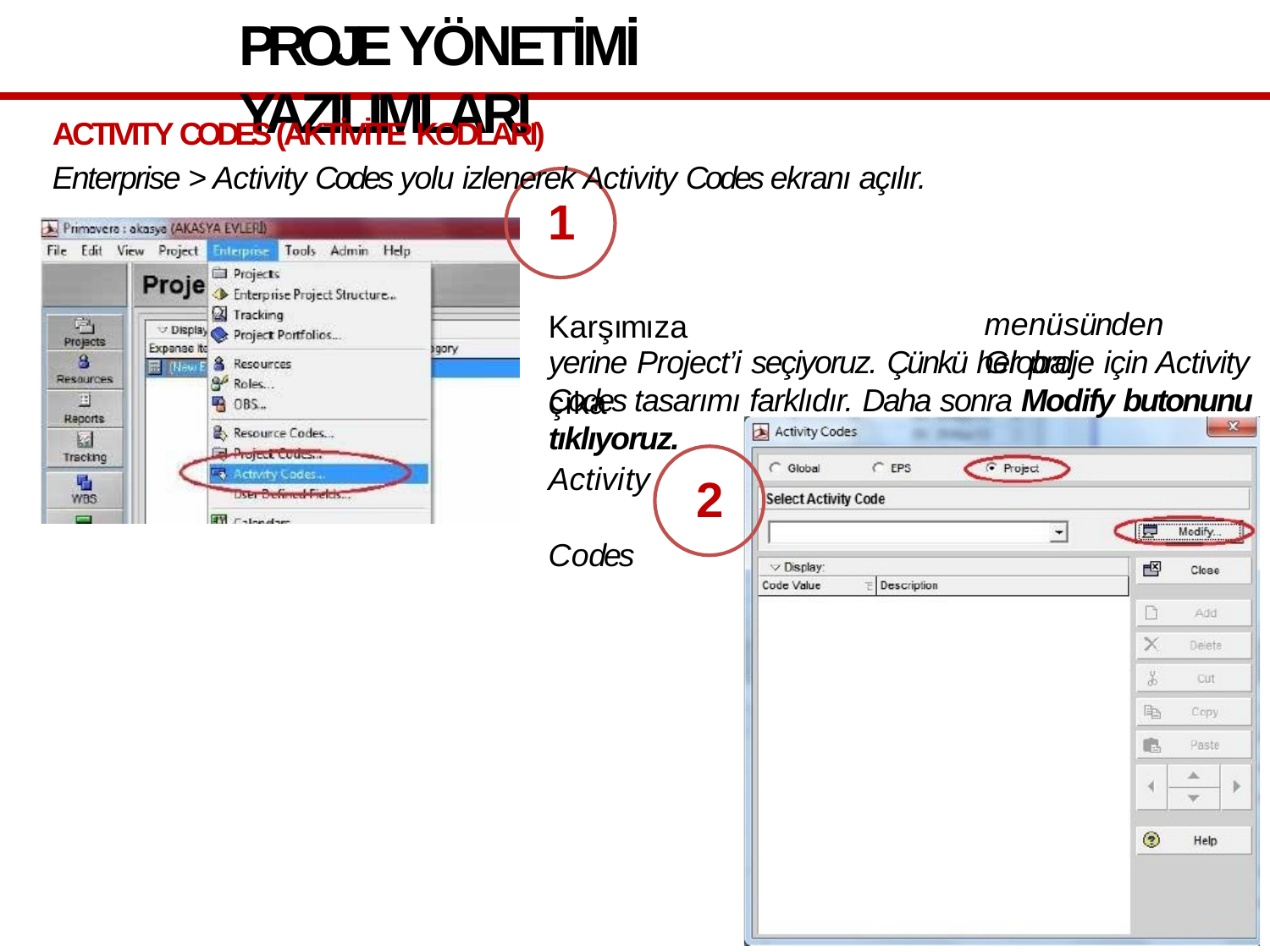

# PROJE YÖNETİMİ YAZILIMLARI

ACTIVITY CODES (AKTİVİTE KODLARI)
Enterprise > Activity Codes yolu izlenerek Activity Codes ekranı açılır.
1

Karşımıza	çıka	Activity	Codes

menüsünden	Global
yerine Project’i seçiyoruz. Çünkü her proje için Activity  Codes tasarımı farklıdır. Daha sonra Modify butonunu  tıklıyoruz.
2